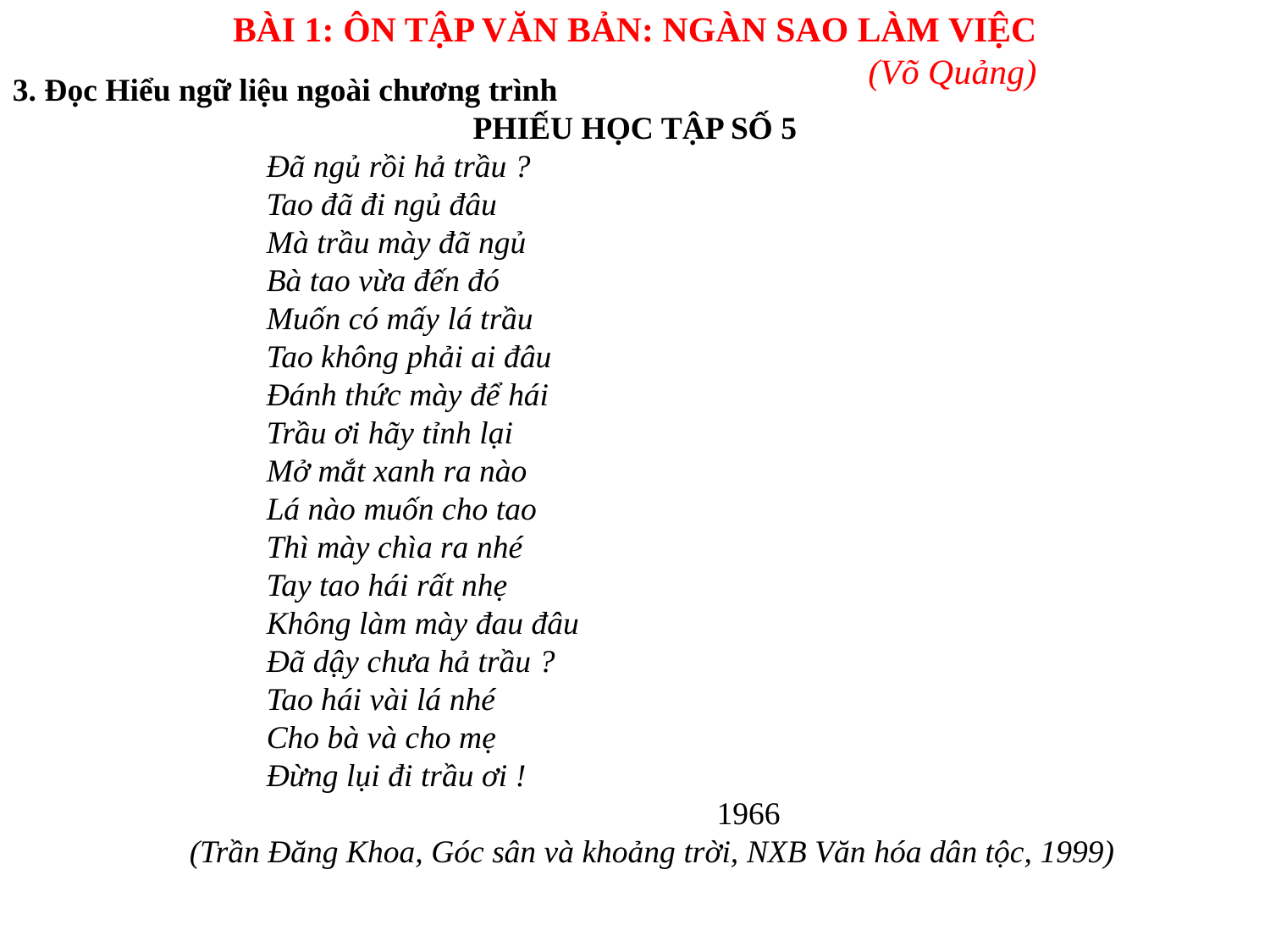

BÀI 1: ÔN TẬP VĂN BẢN: NGÀN SAO LÀM VIỆC
					(Võ Quảng)

3. Đọc Hiểu ngữ liệu ngoài chương trình
PHIẾU HỌC TẬP SỐ 5
Đã ngủ rồi hả trầu ?
Tao đã đi ngủ đâu
Mà trầu mày đã ngủ
Bà tao vừa đến đó
Muốn có mấy lá trầu
Tao không phải ai đâu
Đánh thức mày để hái
Trầu ơi hãy tỉnh lại
Mở mắt xanh ra nào
Lá nào muốn cho tao
Thì mày chìa ra nhé
Tay tao hái rất nhẹ
Không làm mày đau đâu
Đã dậy chưa hả trầu ?
Tao hái vài lá nhé
Cho bà và cho mẹ
Đừng lụi đi trầu ơi !
                                                        1966
                      (Trần Đăng Khoa, Góc sân và khoảng trời, NXB Văn hóa dân tộc, 1999)